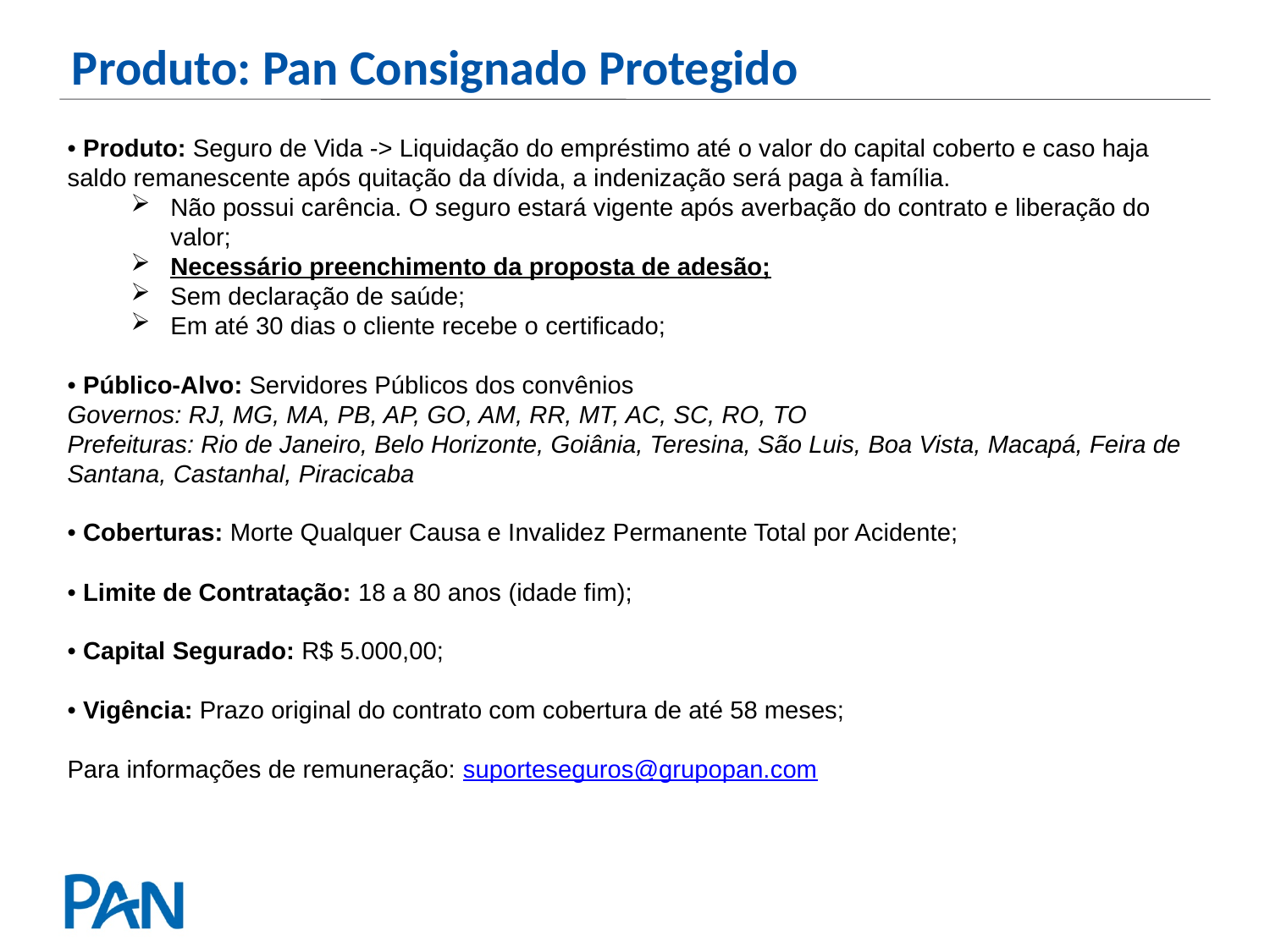

# Produto: Pan Consignado Protegido
• Produto: Seguro de Vida -> Liquidação do empréstimo até o valor do capital coberto e caso haja saldo remanescente após quitação da dívida, a indenização será paga à família.
Não possui carência. O seguro estará vigente após averbação do contrato e liberação do valor;
Necessário preenchimento da proposta de adesão;
Sem declaração de saúde;
Em até 30 dias o cliente recebe o certificado;

• Público-Alvo: Servidores Públicos dos convênios
Governos: RJ, MG, MA, PB, AP, GO, AM, RR, MT, AC, SC, RO, TO
Prefeituras: Rio de Janeiro, Belo Horizonte, Goiânia, Teresina, São Luis, Boa Vista, Macapá, Feira de Santana, Castanhal, Piracicaba

• Coberturas: Morte Qualquer Causa e Invalidez Permanente Total por Acidente;

• Limite de Contratação: 18 a 80 anos (idade fim);

• Capital Segurado: R$ 5.000,00;

• Vigência: Prazo original do contrato com cobertura de até 58 meses;

Para informações de remuneração: suporteseguros@grupopan.com